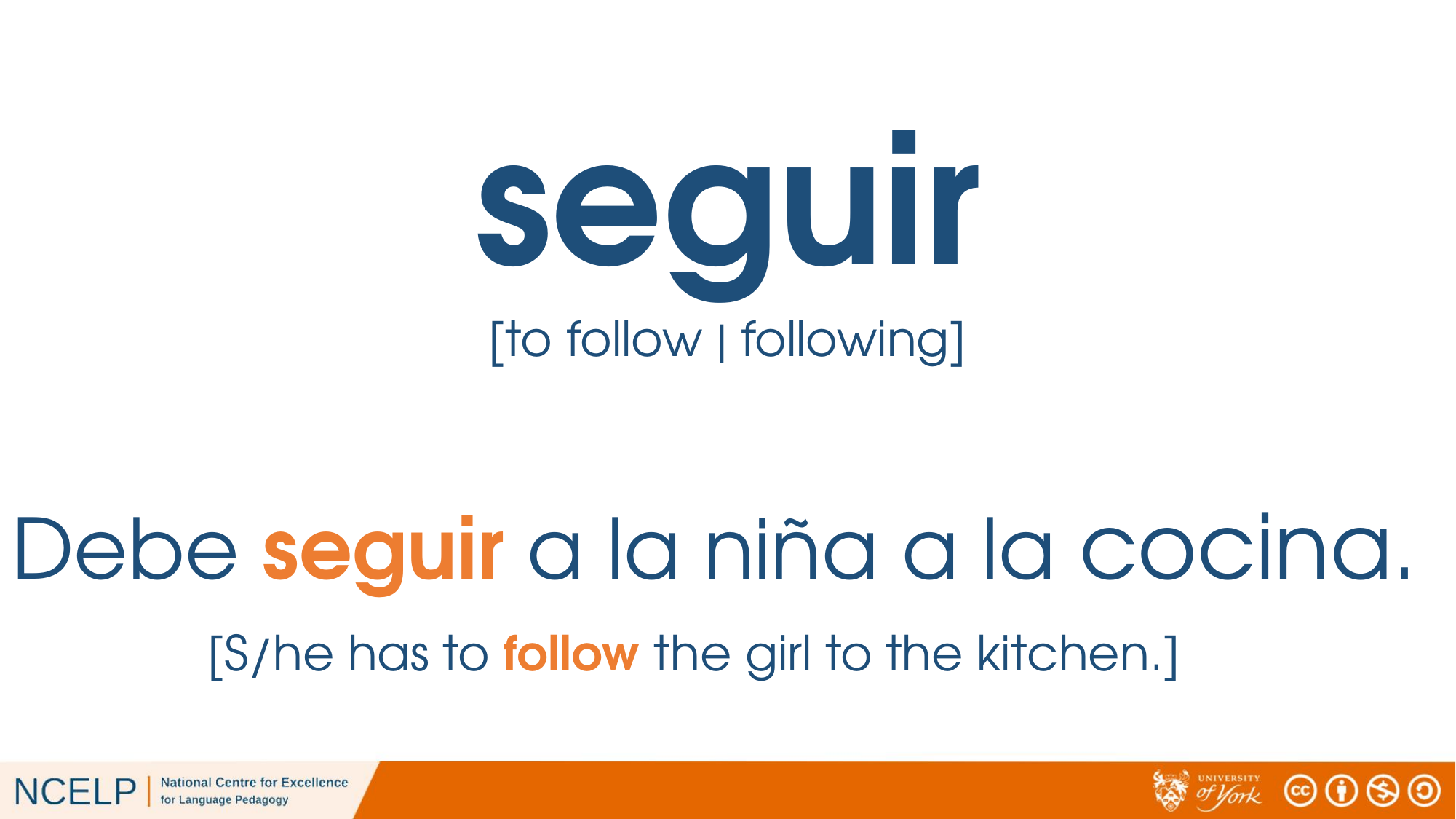

# seguir
[to follow | following]
Debe seguir a la niña a la cocina.
[S/he has to follow the girl to the kitchen.]